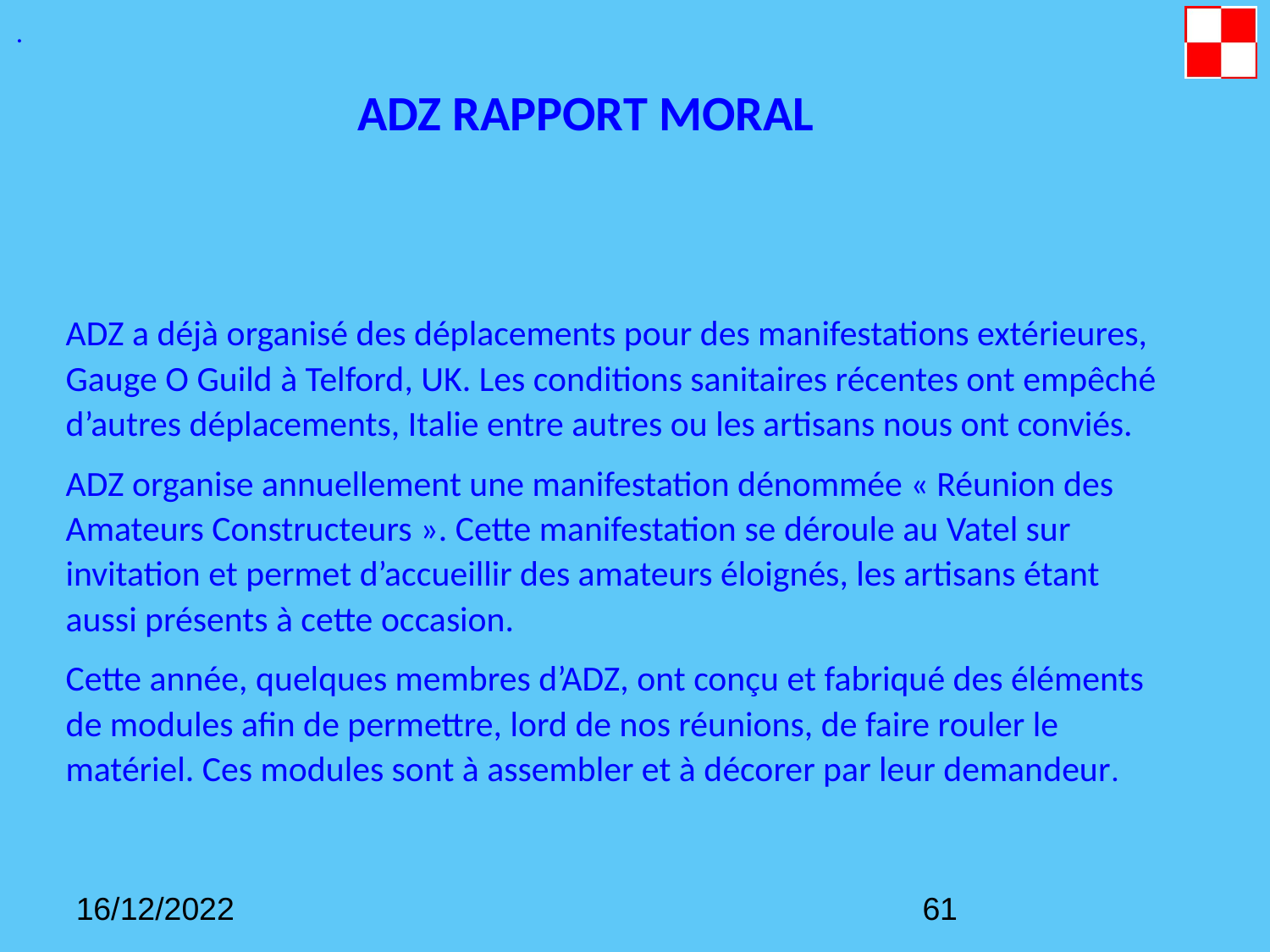

ADZ RAPPORT MORAL DECEMBRE 2022
.
 ADZ RAPPORT MORAL

ADZ a déjà organisé des déplacements pour des manifestations extérieures, Gauge O Guild à Telford, UK. Les conditions sanitaires récentes ont empêché d’autres déplacements, Italie entre autres ou les artisans nous ont conviés.
ADZ organise annuellement une manifestation dénommée « Réunion des Amateurs Constructeurs ». Cette manifestation se déroule au Vatel sur invitation et permet d’accueillir des amateurs éloignés, les artisans étant aussi présents à cette occasion.
Cette année, quelques membres d’ADZ, ont conçu et fabriqué des éléments de modules afin de permettre, lord de nos réunions, de faire rouler le matériel. Ces modules sont à assembler et à décorer par leur demandeur.

16/12/2022
61